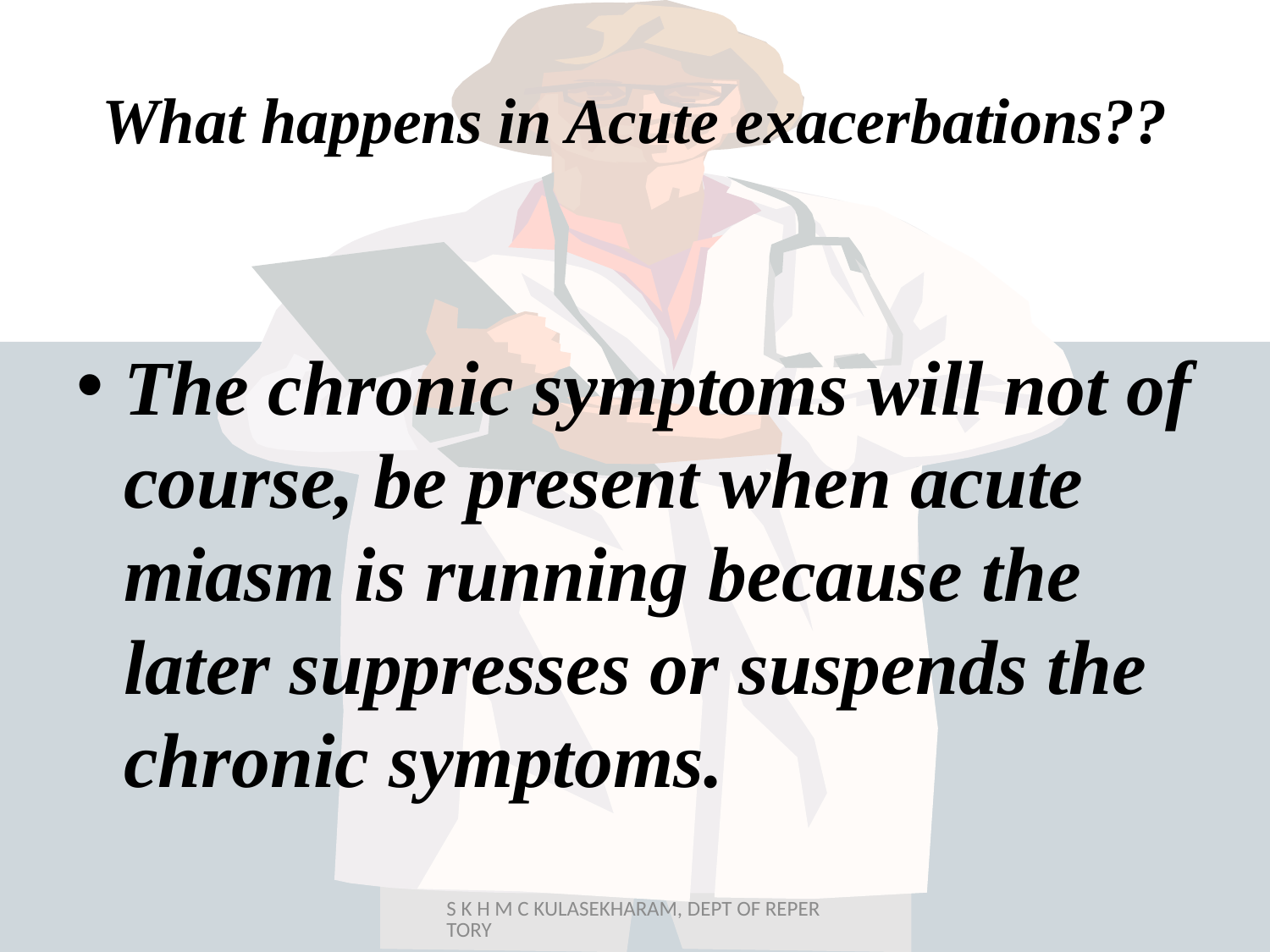

# What happens in Acute exacerbations??

The chronic symptoms will not of course, be present when acute miasm is running because the later suppresses or suspends the chronic symptoms.
S K H M C KULASEKHARAM, DEPT OF REPERTORY